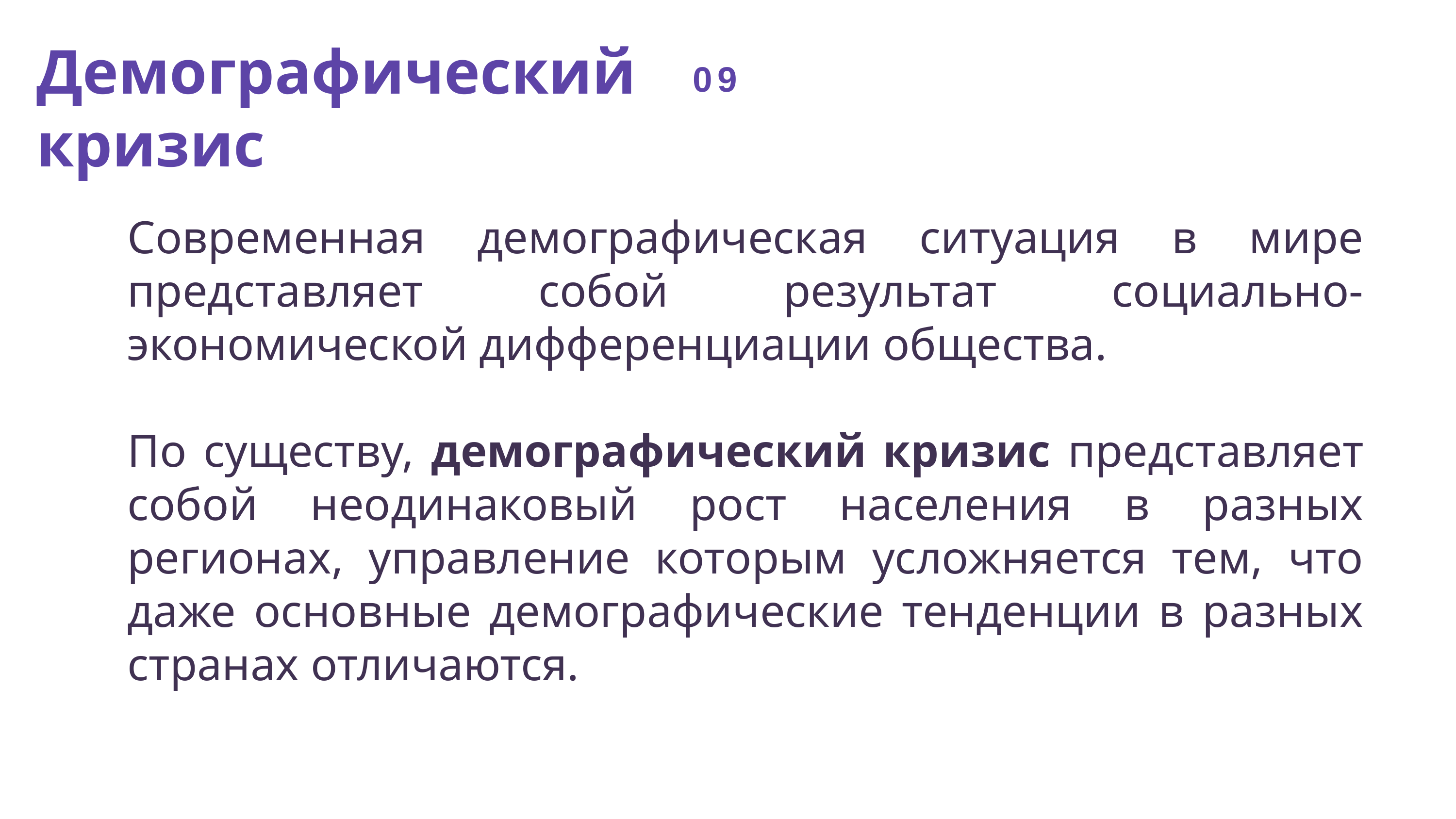

# Демографический кризис
09
Современная демографическая ситуация в мире представляет собой результат социально-экономической дифференциации общества.

По существу, демографический кризис представляет собой неодинаковый рост населения в разных регионах, управление которым усложняется тем, что даже основные демографические тенденции в разных странах отличаются.